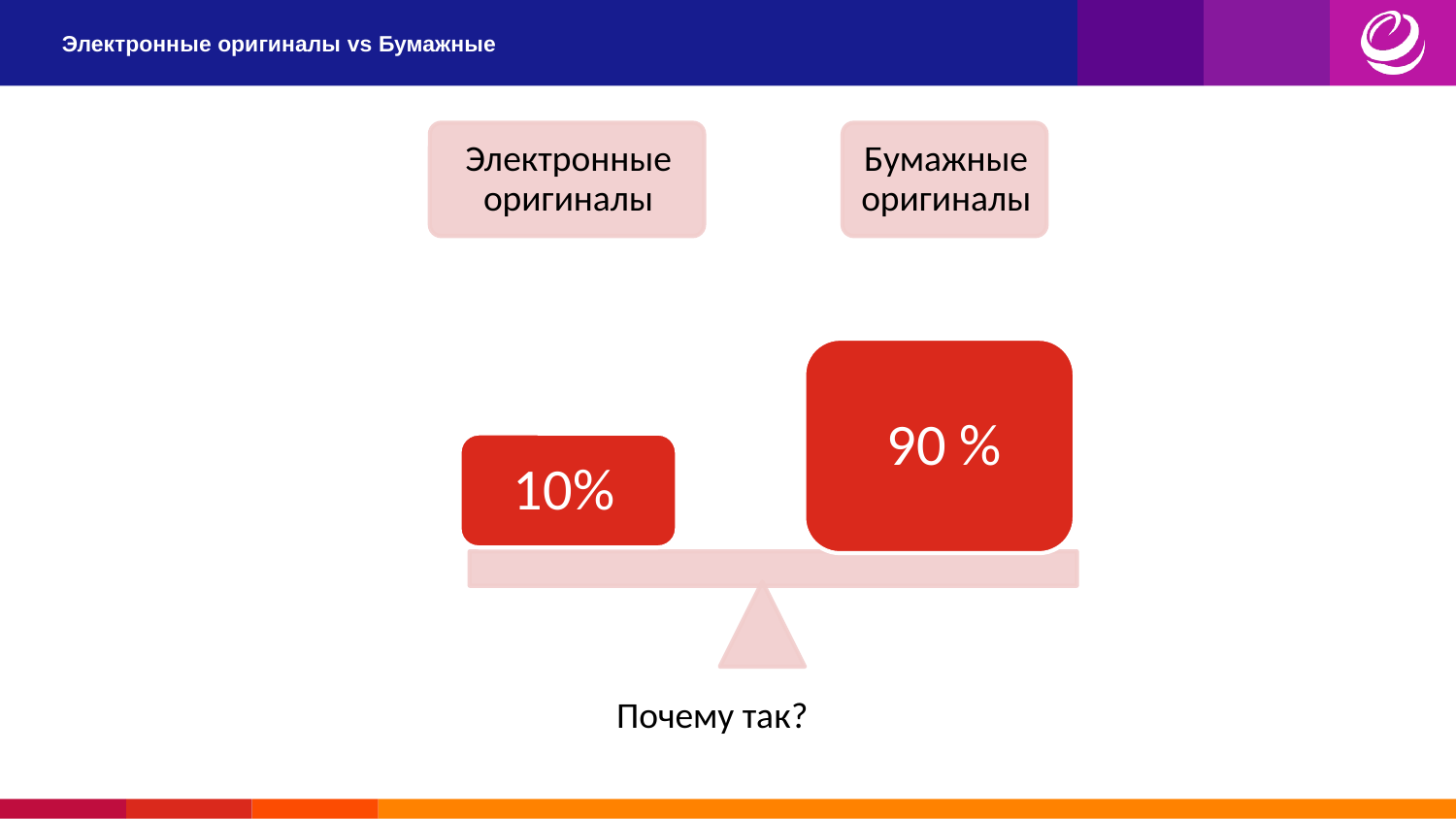

# Электронные оригиналы vs Бумажные
Электронные оригиналы
Бумажные оригиналы
10%
90 %
Почему так?